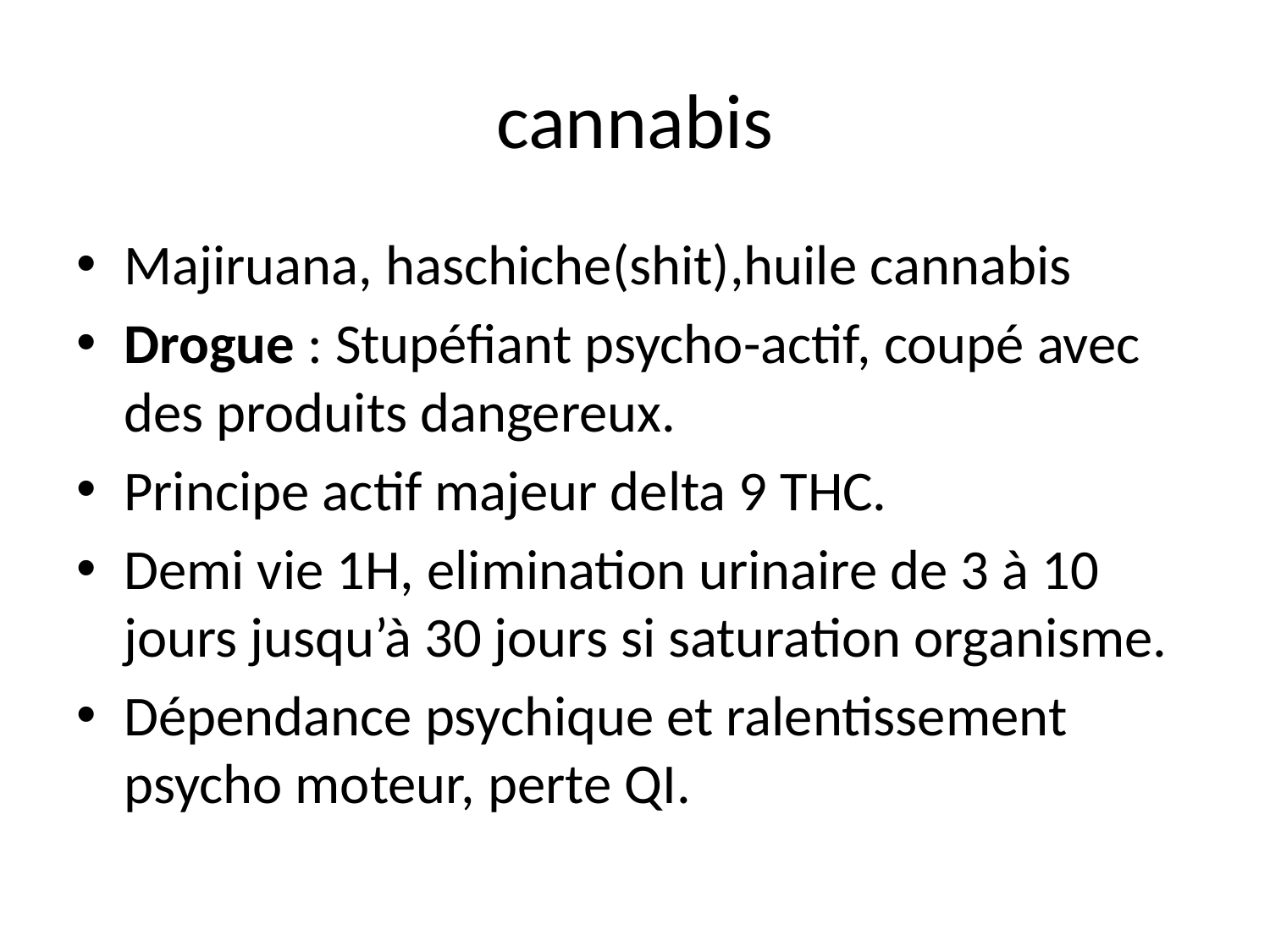

# cannabis
Majiruana, haschiche(shit),huile cannabis
Drogue : Stupéfiant psycho-actif, coupé avec des produits dangereux.
Principe actif majeur delta 9 THC.
Demi vie 1H, elimination urinaire de 3 à 10 jours jusqu’à 30 jours si saturation organisme.
Dépendance psychique et ralentissement psycho moteur, perte QI.